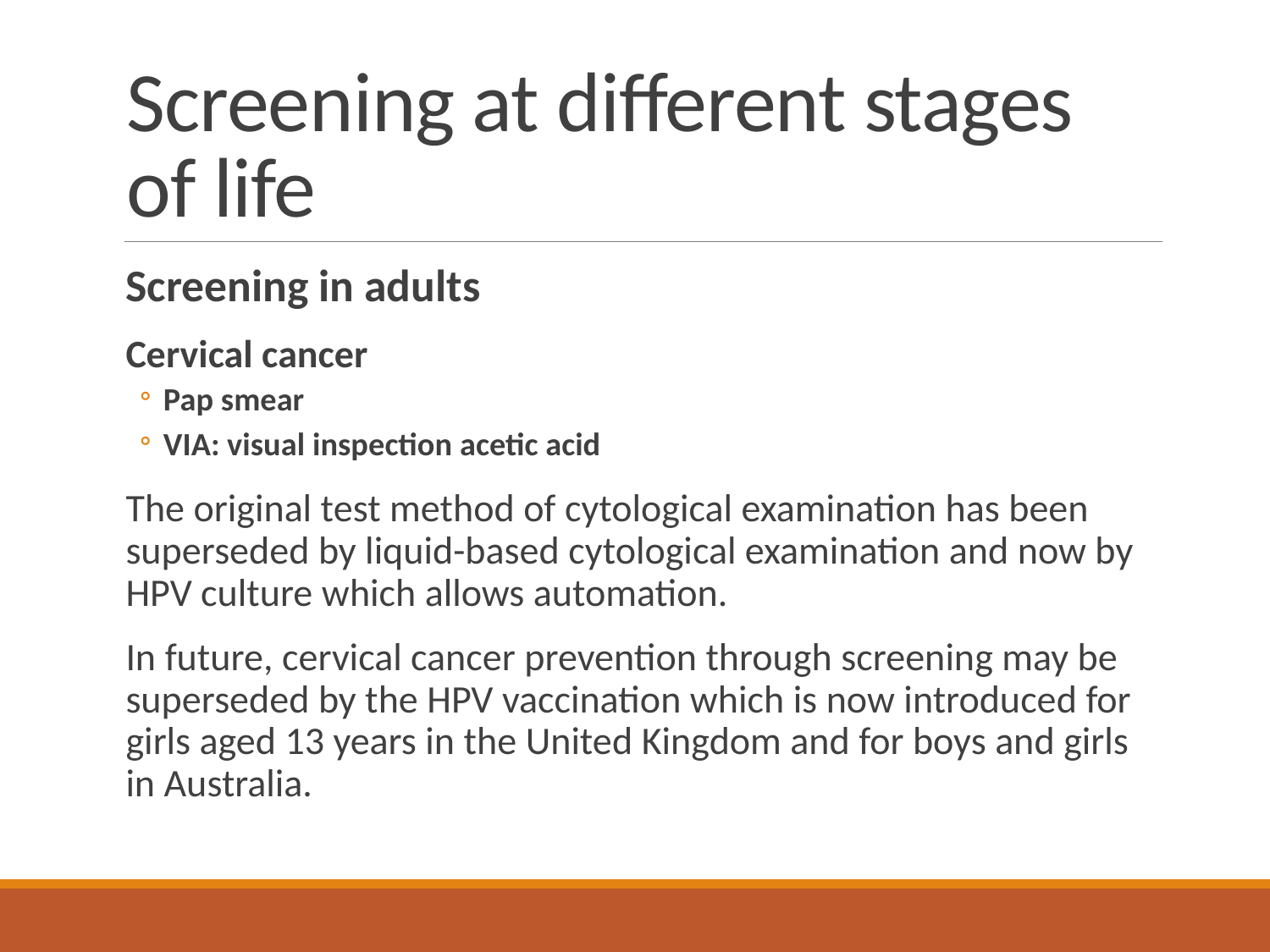

# Screening at different stages of life
Screening in adults
Cervical cancer
Pap smear
VIA: visual inspection acetic acid
The original test method of cytological examination has been superseded by liquid-based cytological examination and now by HPV culture which allows automation.
In future, cervical cancer prevention through screening may be superseded by the HPV vaccination which is now introduced for girls aged 13 years in the United Kingdom and for boys and girls in Australia.